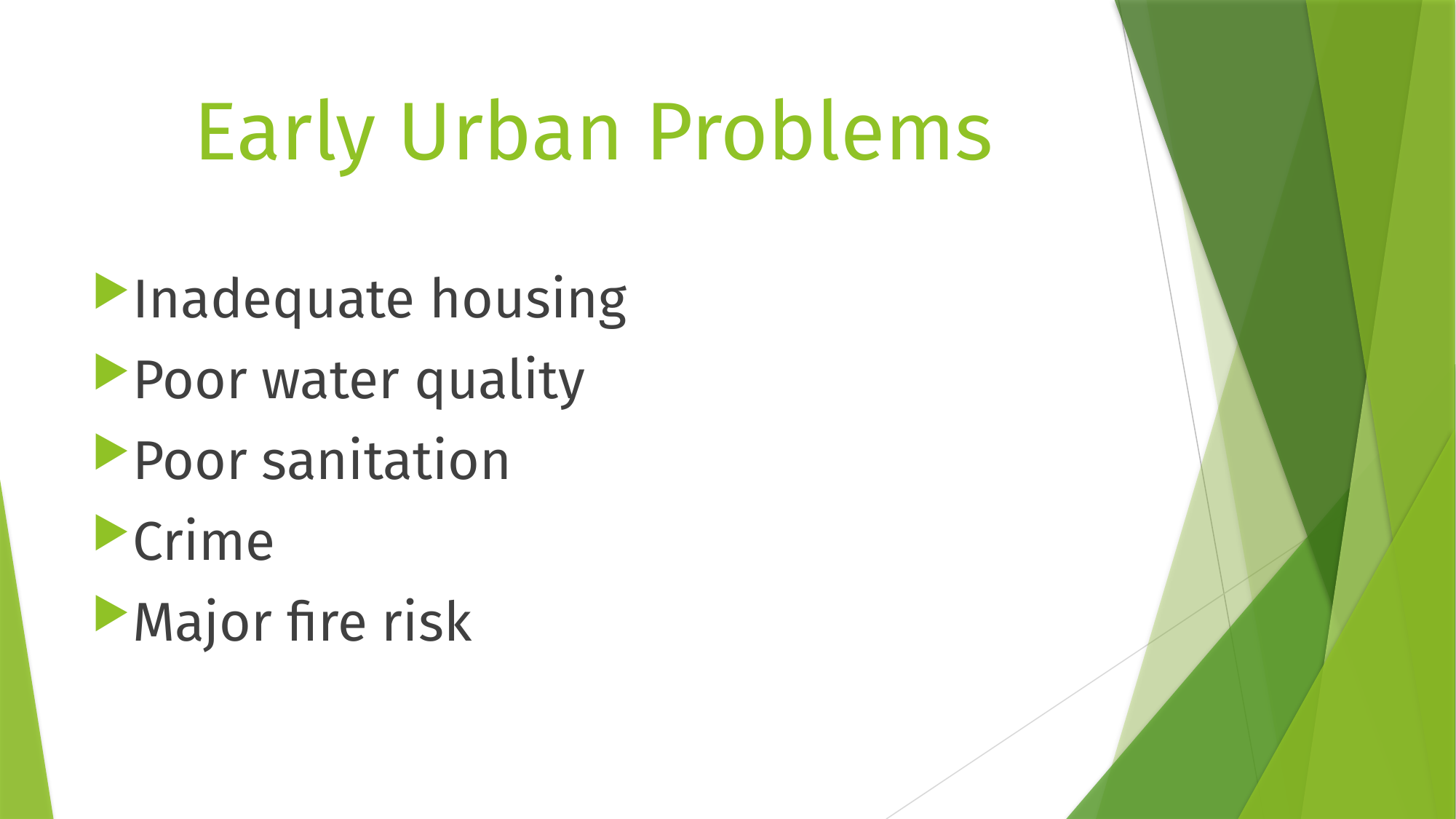

# Early Urban Problems
Inadequate housing
Poor water quality
Poor sanitation
Crime
Major fire risk